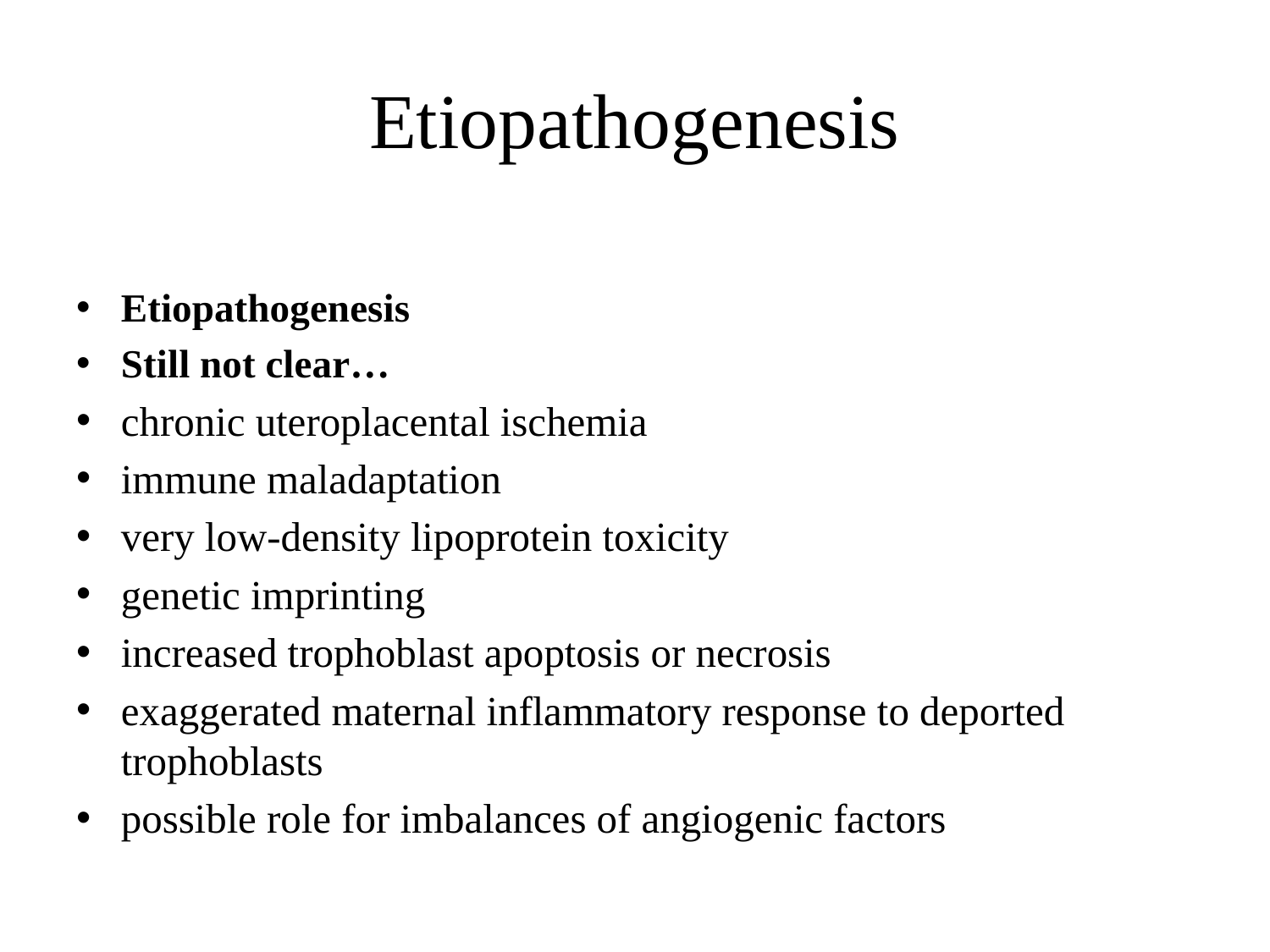

# Etiopathogenesis

Etiopathogenesis
Still not clear…
chronic uteroplacental ischemia
immune maladaptation
very low-density lipoprotein toxicity
genetic imprinting
increased trophoblast apoptosis or necrosis
exaggerated maternal inflammatory response to deported trophoblasts
possible role for imbalances of angiogenic factors